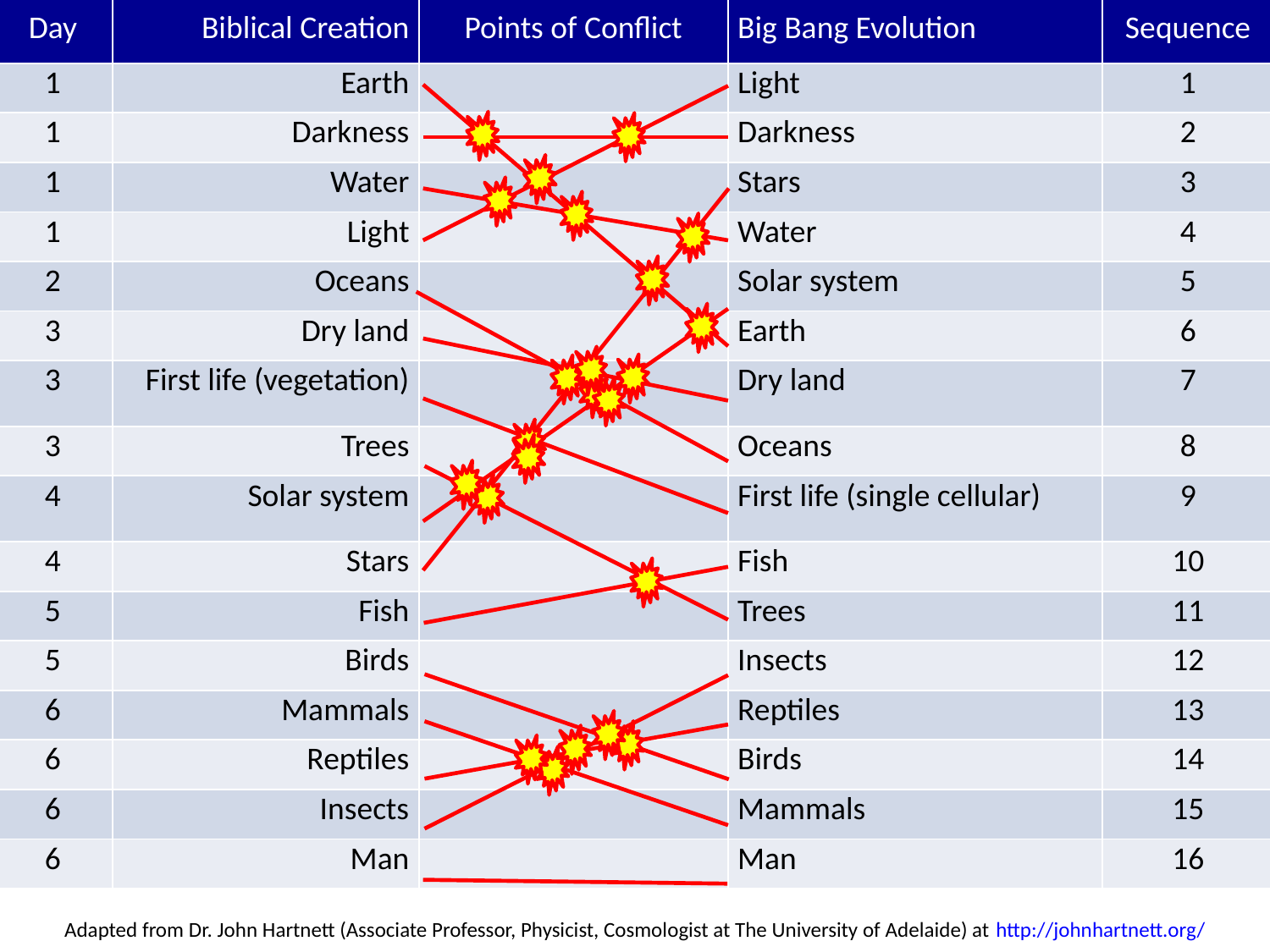

| Day | Biblical Creation | Points of Conflict | Big Bang Evolution | Sequence |
| --- | --- | --- | --- | --- |
| 1 | Earth |  | Light | 1 |
| 1 | Darkness |  | Darkness | 2 |
| 1 | Water |  | Stars | 3 |
| 1 | Light |  | Water | 4 |
| 2 | Oceans |  | Solar system | 5 |
| 3 | Dry land |  | Earth | 6 |
| 3 | First life (vegetation) |  | Dry land | 7 |
| 3 | Trees |  | Oceans | 8 |
| 4 | Solar system |  | First life (single cellular) | 9 |
| 4 | Stars |  | Fish | 10 |
| 5 | Fish |  | Trees | 11 |
| 5 | Birds |  | Insects | 12 |
| 6 | Mammals |  | Reptiles | 13 |
| 6 | Reptiles |  | Birds | 14 |
| 6 | Insects |  | Mammals | 15 |
| 6 | Man |  | Man | 16 |

Adapted from Dr. John Hartnett (Associate Professor, Physicist, Cosmologist at The University of Adelaide) at http://johnhartnett.org/